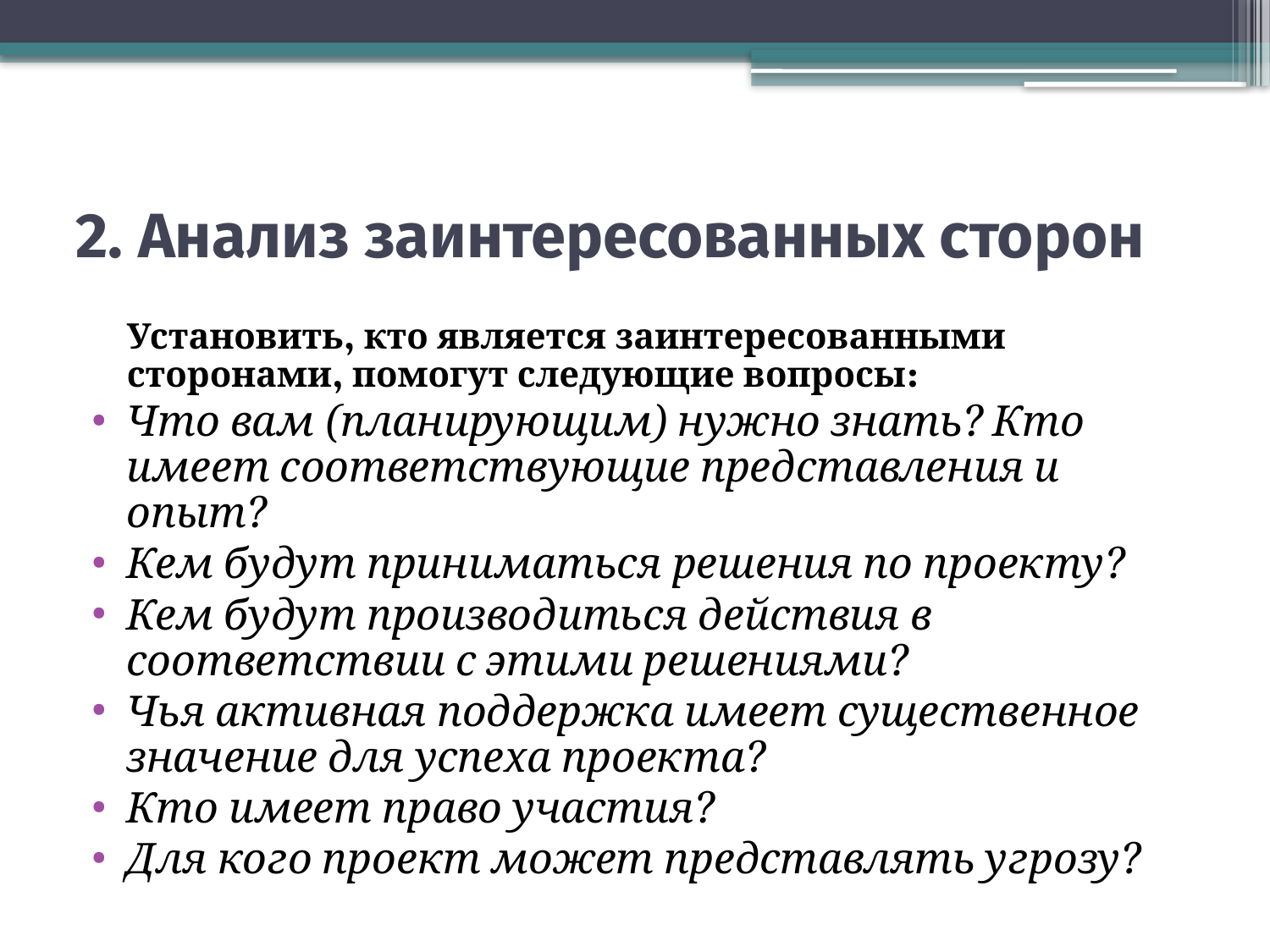

# 2. Анализ заинтересованных сторон
	Установить, кто является заинтересованными сторонами, помогут следующие вопросы:
Что вам (планирующим) нужно знать? Кто имеет соответствующие представления и опыт?
Кем будут приниматься решения по проекту?
Кем будут производиться действия в соответствии с этими решениями?
Чья активная поддержка имеет существенное значение для успеха проекта?
Кто имеет право участия?
Для кого проект может представлять угрозу?